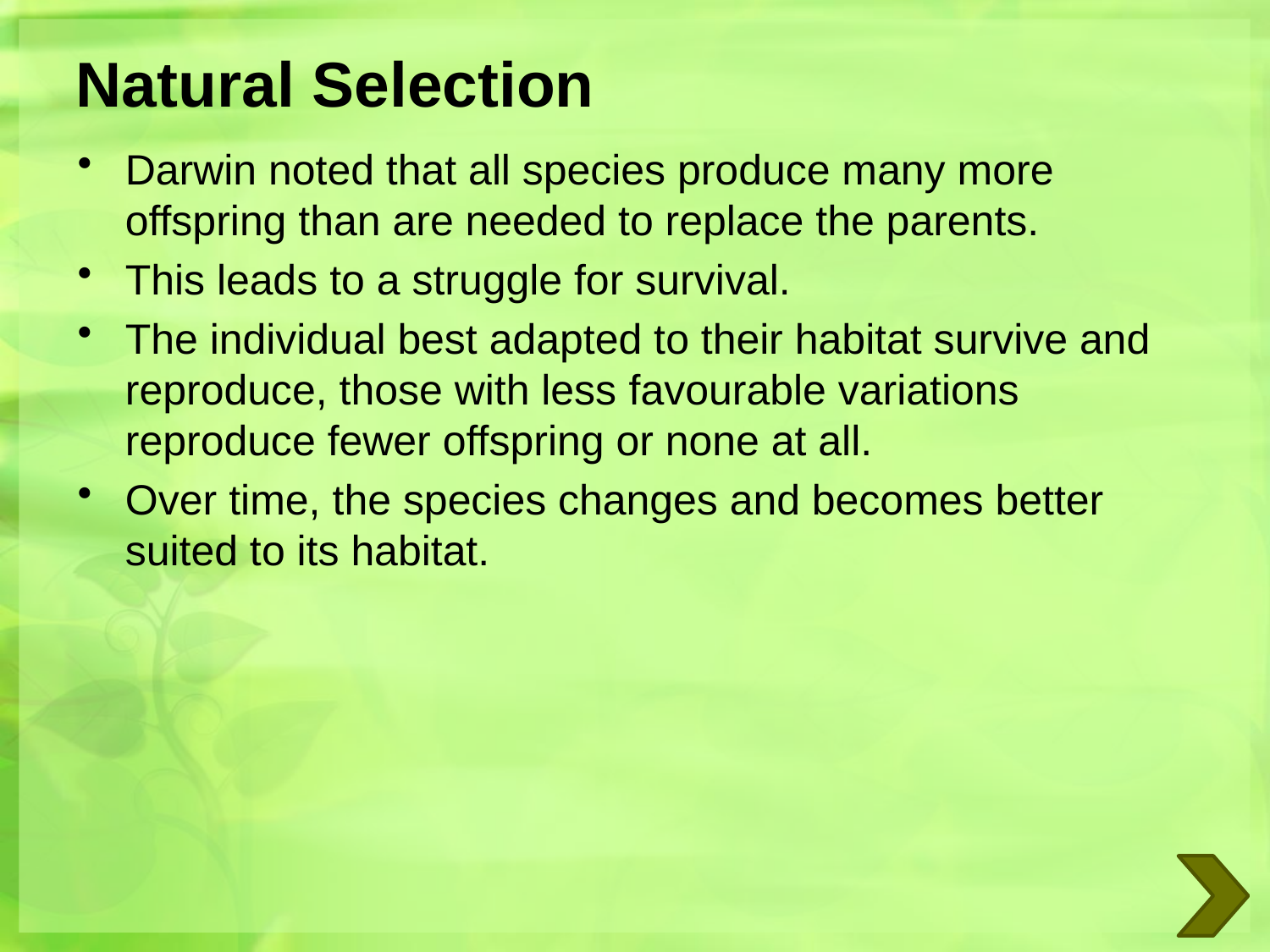

# Natural Selection
Darwin noted that all species produce many more offspring than are needed to replace the parents.
This leads to a struggle for survival.
The individual best adapted to their habitat survive and reproduce, those with less favourable variations reproduce fewer offspring or none at all.
Over time, the species changes and becomes better suited to its habitat.